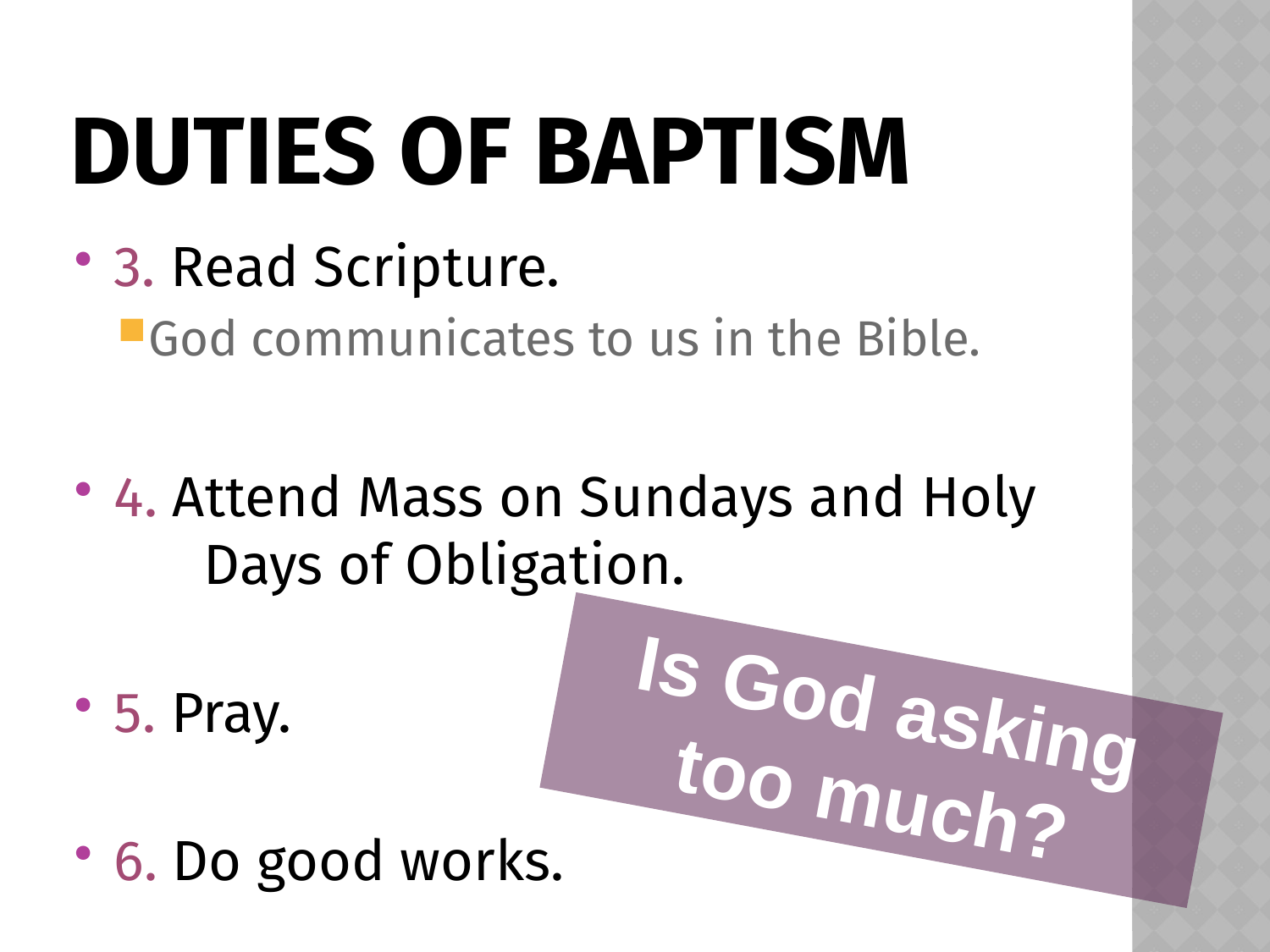

# Duties of Baptism
3. Read Scripture.
God communicates to us in the Bible.

4. Attend Mass on Sundays and Holy           Days of Obligation.

5. Pray.

6. Do good works.

Is God asking
too much?